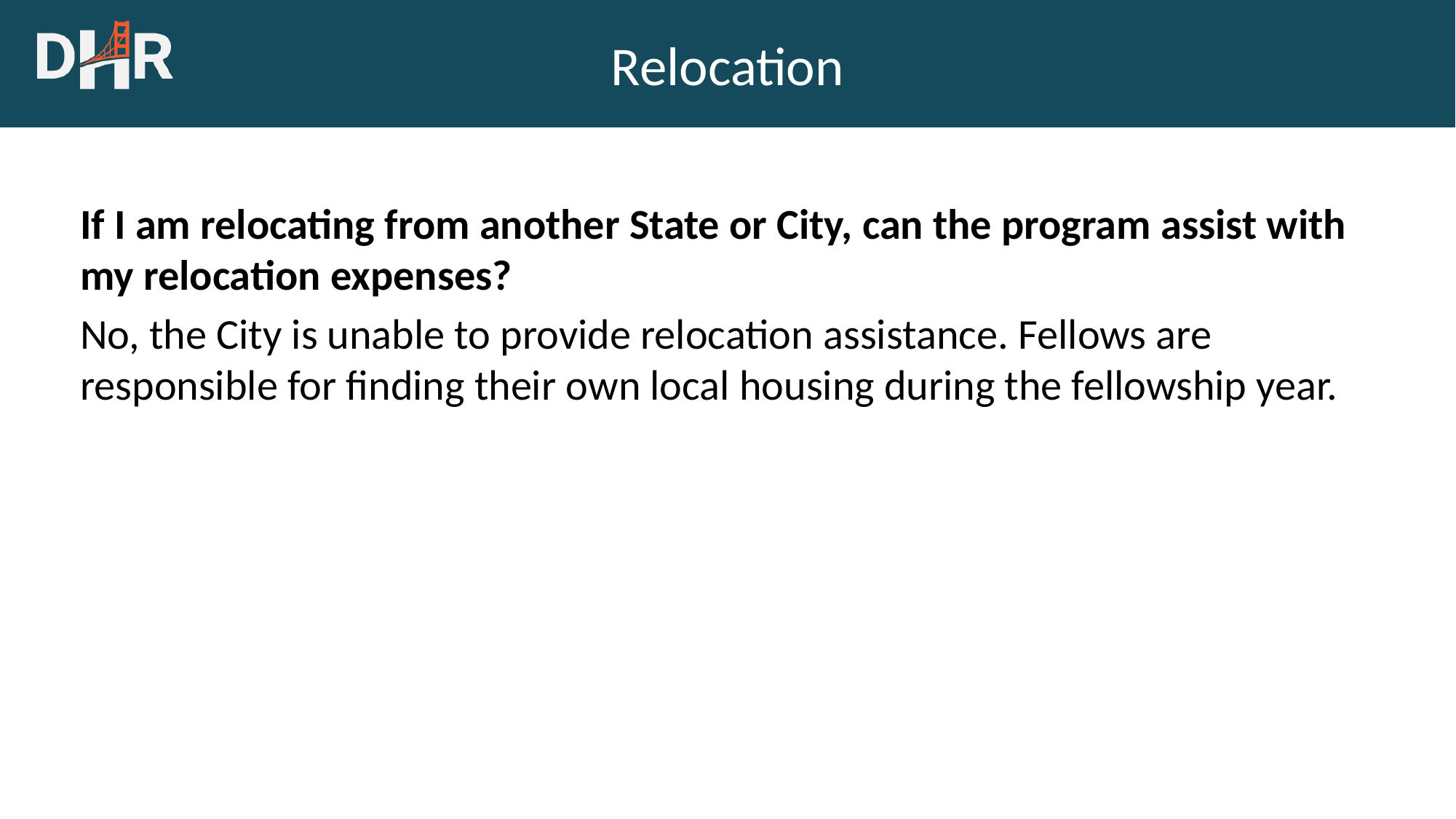

# Relocation
If I am relocating from another State or City, can the program assist with my relocation expenses?
No, the City is unable to provide relocation assistance. Fellows are responsible for finding their own local housing during the fellowship year.